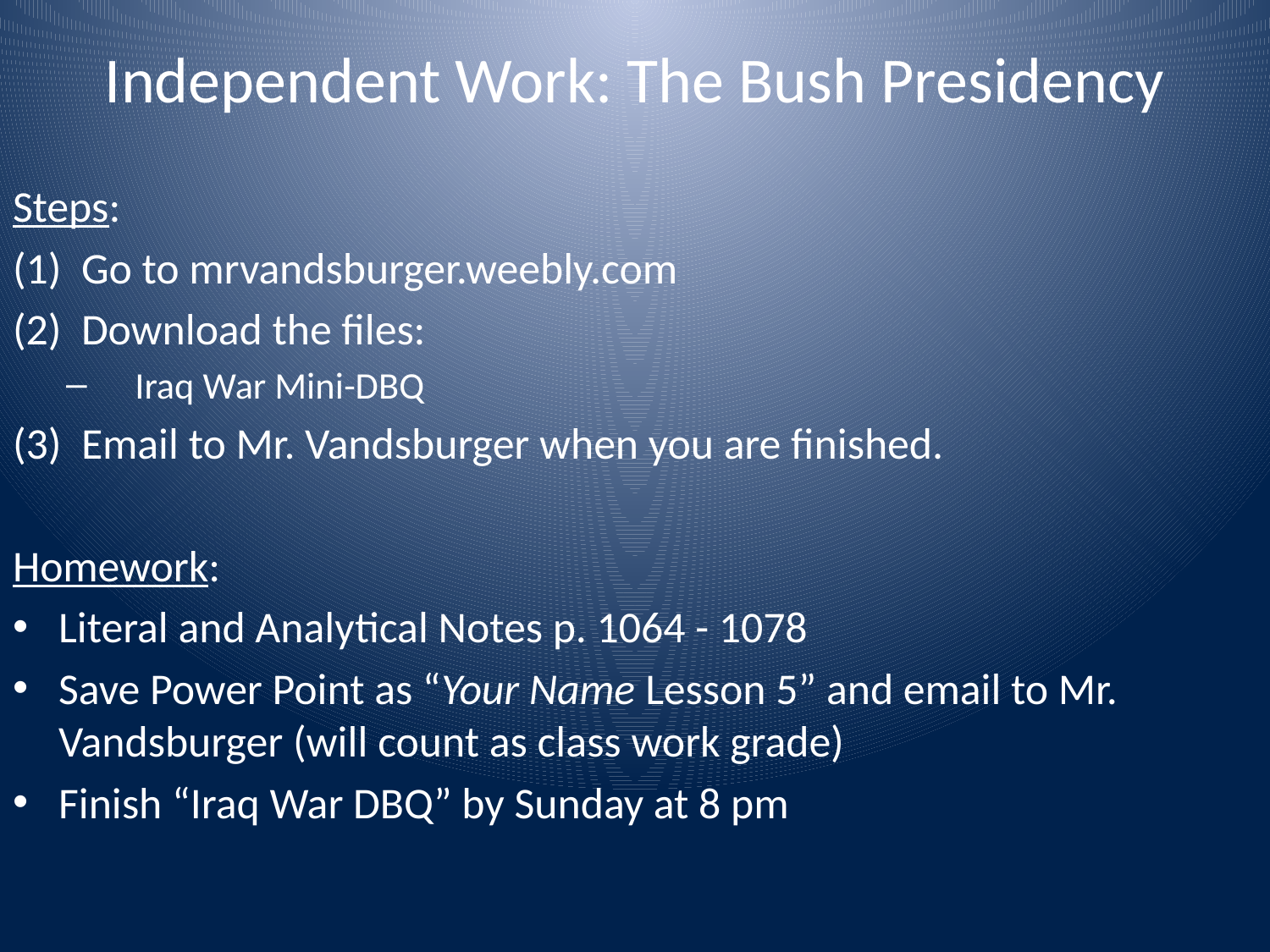

# Independent Work: The Bush Presidency

Steps:
Go to mrvandsburger.weebly.com
Download the files:
Iraq War Mini-DBQ
Email to Mr. Vandsburger when you are finished.

Homework:
Literal and Analytical Notes p. 1064 - 1078
Save Power Point as “Your Name Lesson 5” and email to Mr. Vandsburger (will count as class work grade)
Finish “Iraq War DBQ” by Sunday at 8 pm